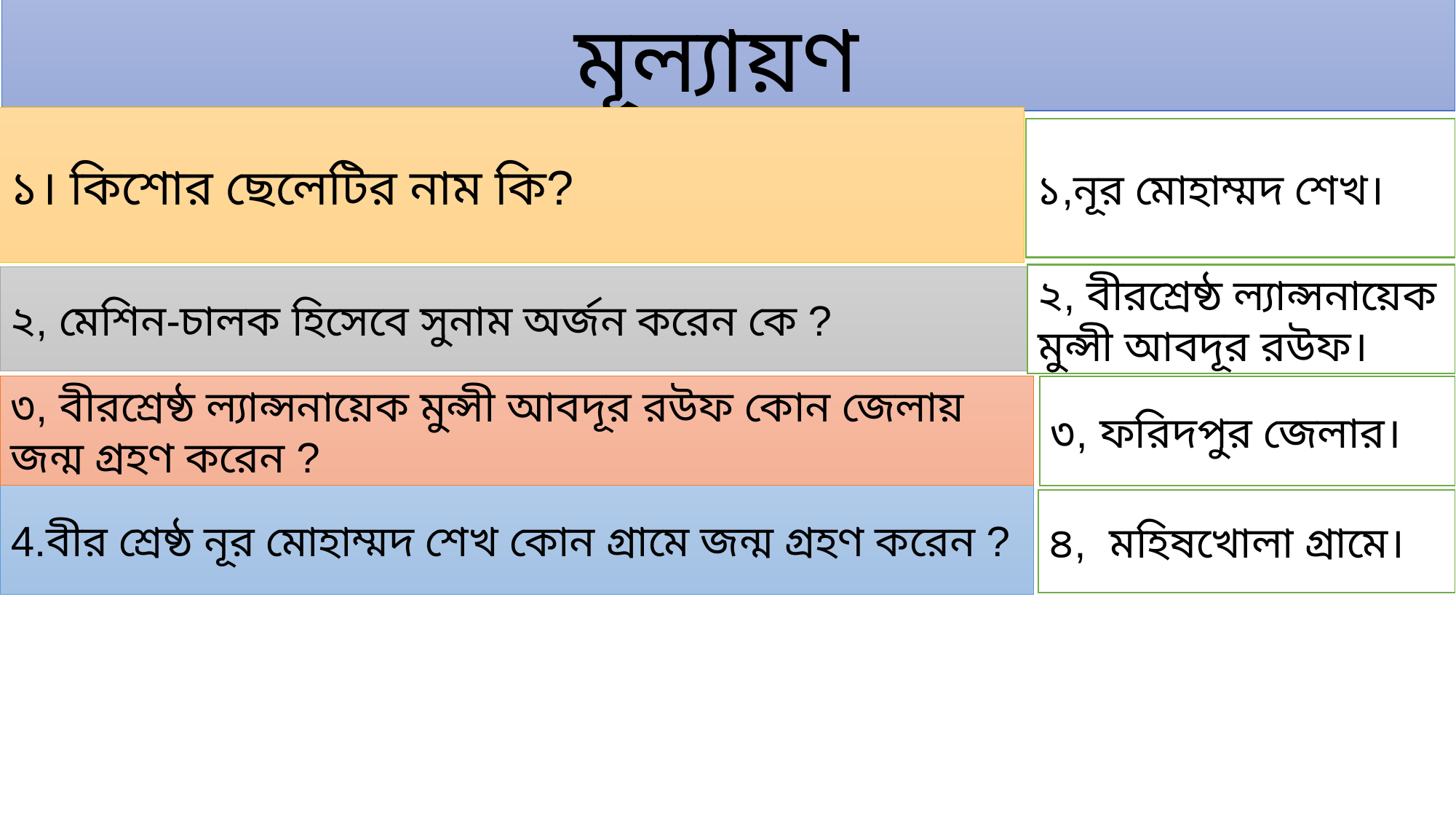

মূল্যায়ণ
১। কিশোর ছেলেটির নাম কি?
১,নূর মোহাম্মদ শেখ।
২, বীরশ্রেষ্ঠ ল্যান্সনায়েক মুন্সী আবদূর রউফ।
২, মেশিন-চালক হিসেবে সুনাম অর্জন করেন কে ?
৩, বীরশ্রেষ্ঠ ল্যান্সনায়েক মুন্সী আবদূর রউফ কোন জেলায় জন্ম গ্রহণ করেন ?
৩, ফরিদপুর জেলার।
4.বীর শ্রেষ্ঠ নূর মোহাম্মদ শেখ কোন গ্রামে জন্ম গ্রহণ করেন ?
৪,  মহিষখোলা গ্রামে।